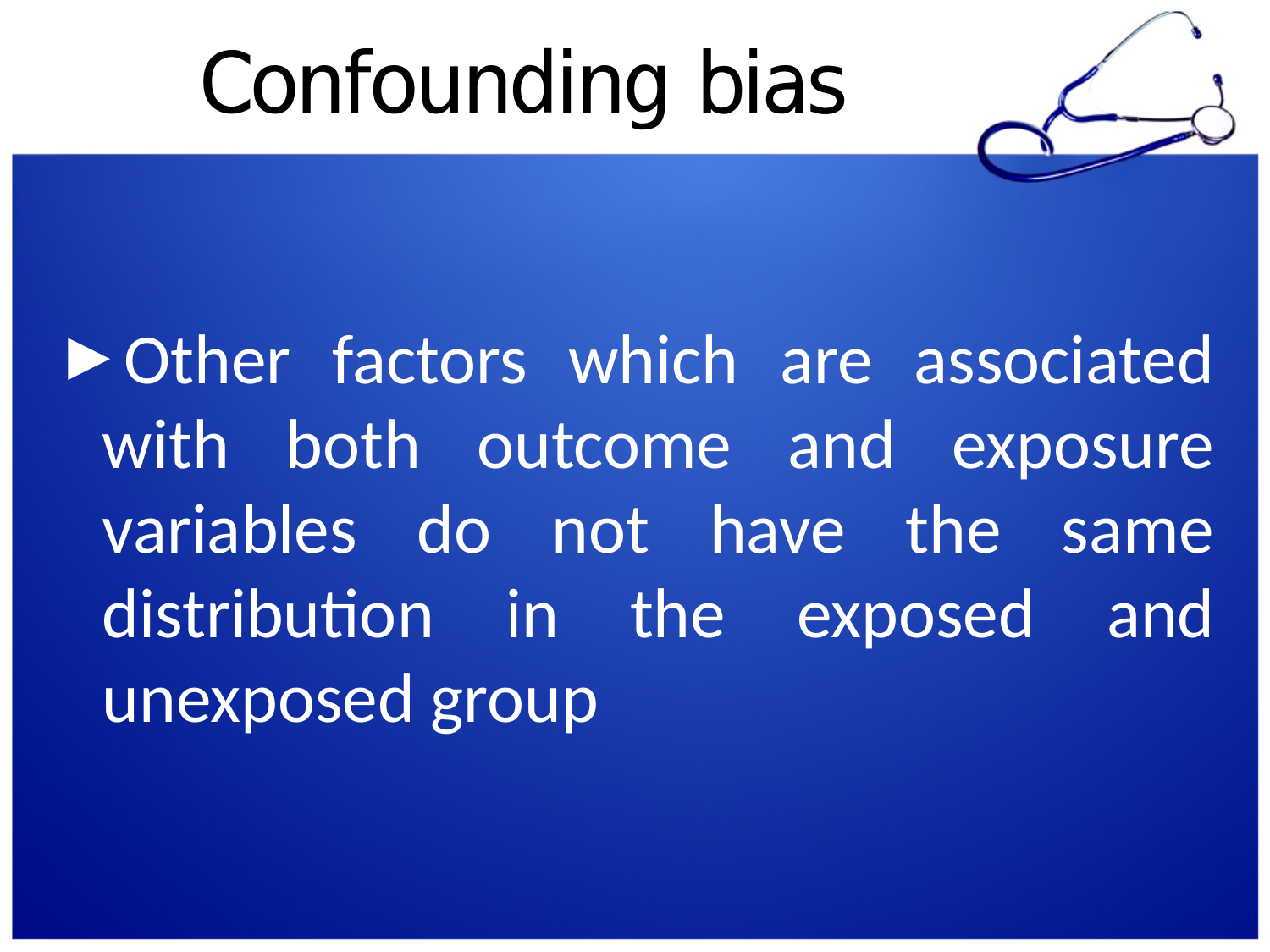

# Confounding bias
Other factors which are associated with both outcome and exposure variables do not have the same distribution in the exposed and unexposed group